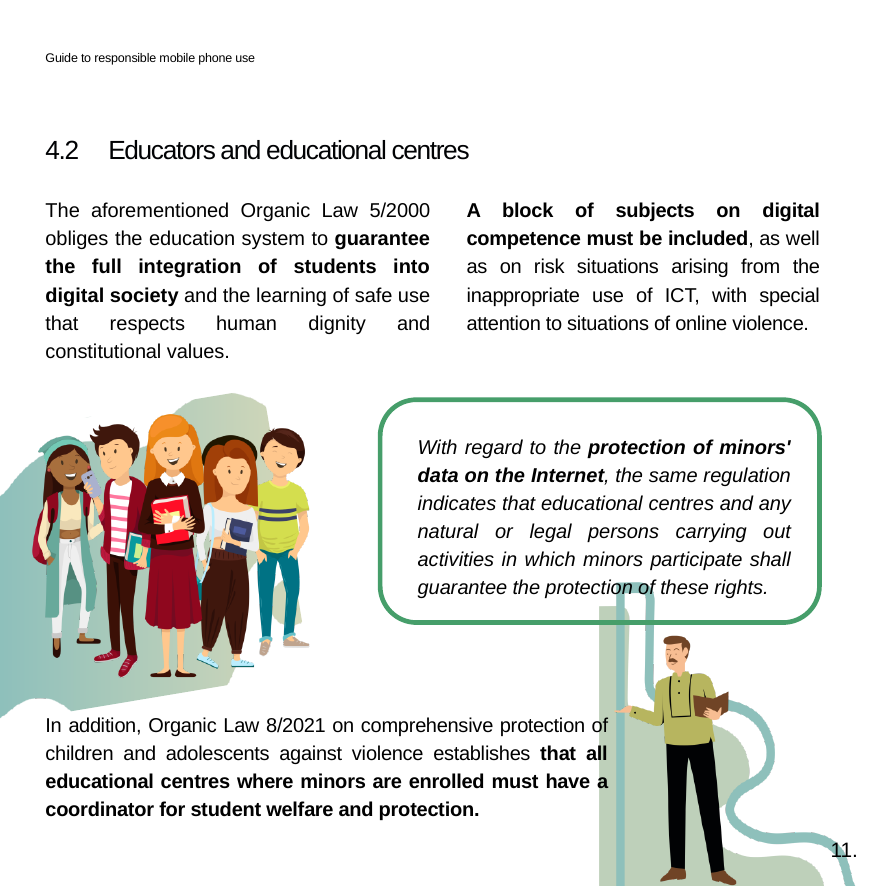

Guide to responsible mobile phone use
4.2
Educators and educational centres
The aforementioned Organic Law 5/2000 obliges the education system to guarantee the full integration of students into digital society and the learning of safe use that respects human dignity and constitutional values.
A block of subjects on digital competence must be included, as well as on risk situations arising from the inappropriate use of ICT, with special attention to situations of online violence.

With regard to the protection of minors' data on the Internet, the same regulation indicates that educational centres and any natural or legal persons carrying out activities in which minors participate shall guarantee the protection of these rights.

In addition, Organic Law 8/2021 on comprehensive protection of children and adolescents against violence establishes that all educational centres where minors are enrolled must have a coordinator for student welfare and protection.
11.